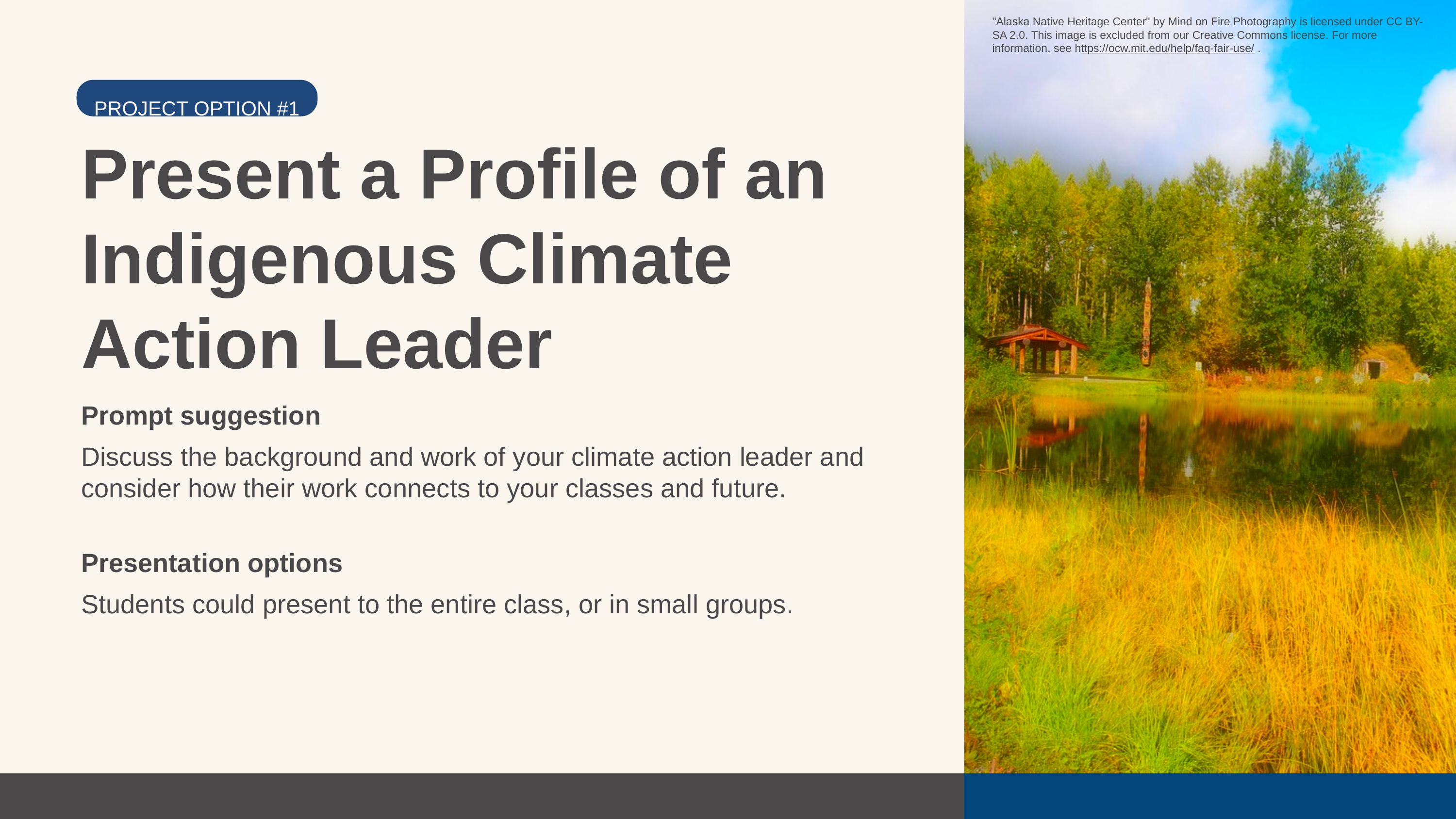

"Alaska Native Heritage Center" by Mind on Fire Photography is licensed under CC BY-SA 2.0. This image is excluded from our Creative Commons license. For more information, see https://ocw.mit.edu/help/faq-fair-use/ .

PROJECT OPTION #1
Present a Profile of an Indigenous Climate Action Leader
Prompt suggestion
Discuss the background and work of your climate action leader and consider how their work connects to your classes and future.
Presentation options
Students could present to the entire class, or in small groups.